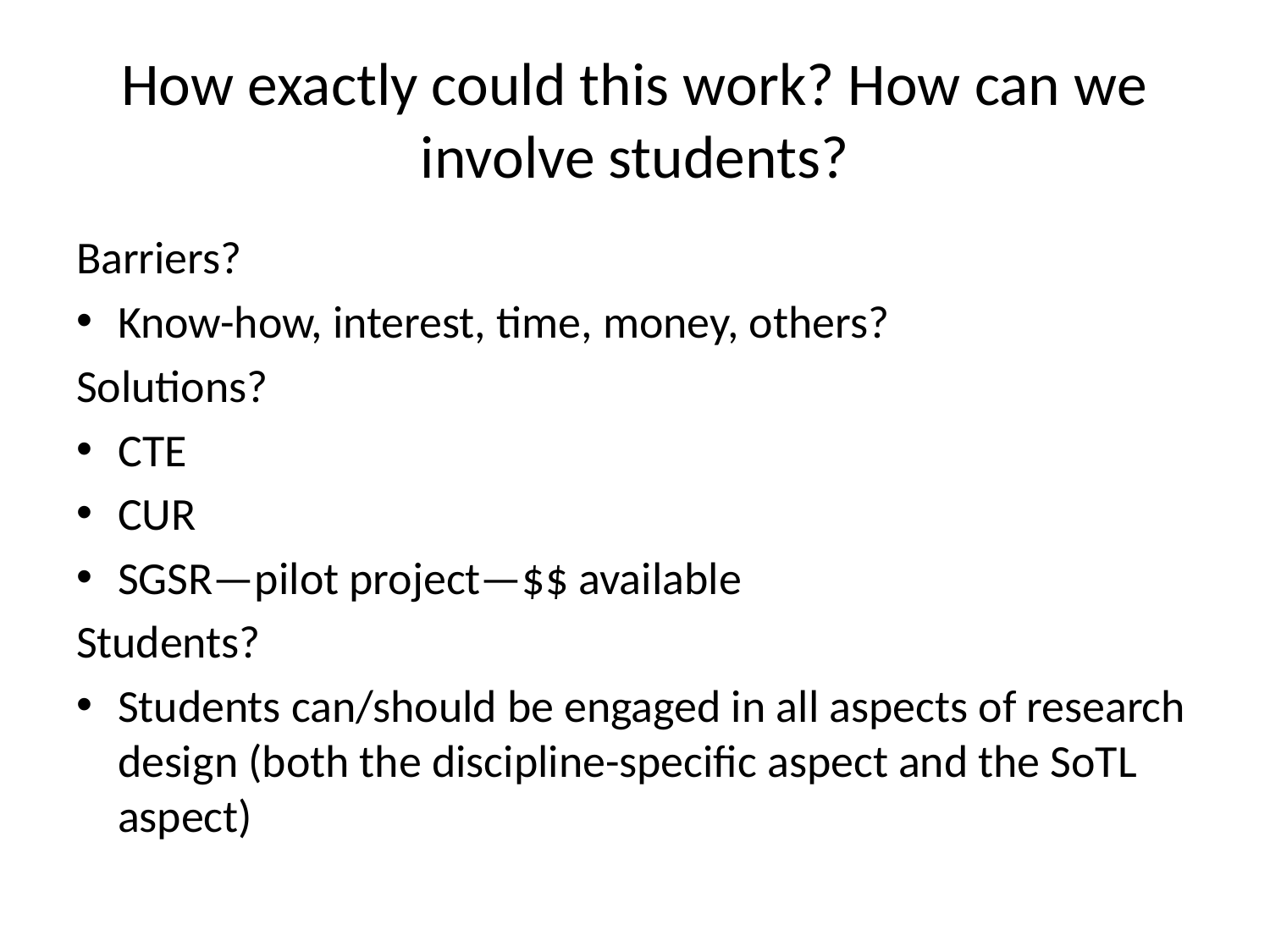

# How exactly could this work? How can we involve students?
Barriers?
Know-how, interest, time, money, others?
Solutions?
CTE
CUR
SGSR—pilot project—$$ available
Students?
Students can/should be engaged in all aspects of research design (both the discipline-specific aspect and the SoTL aspect)